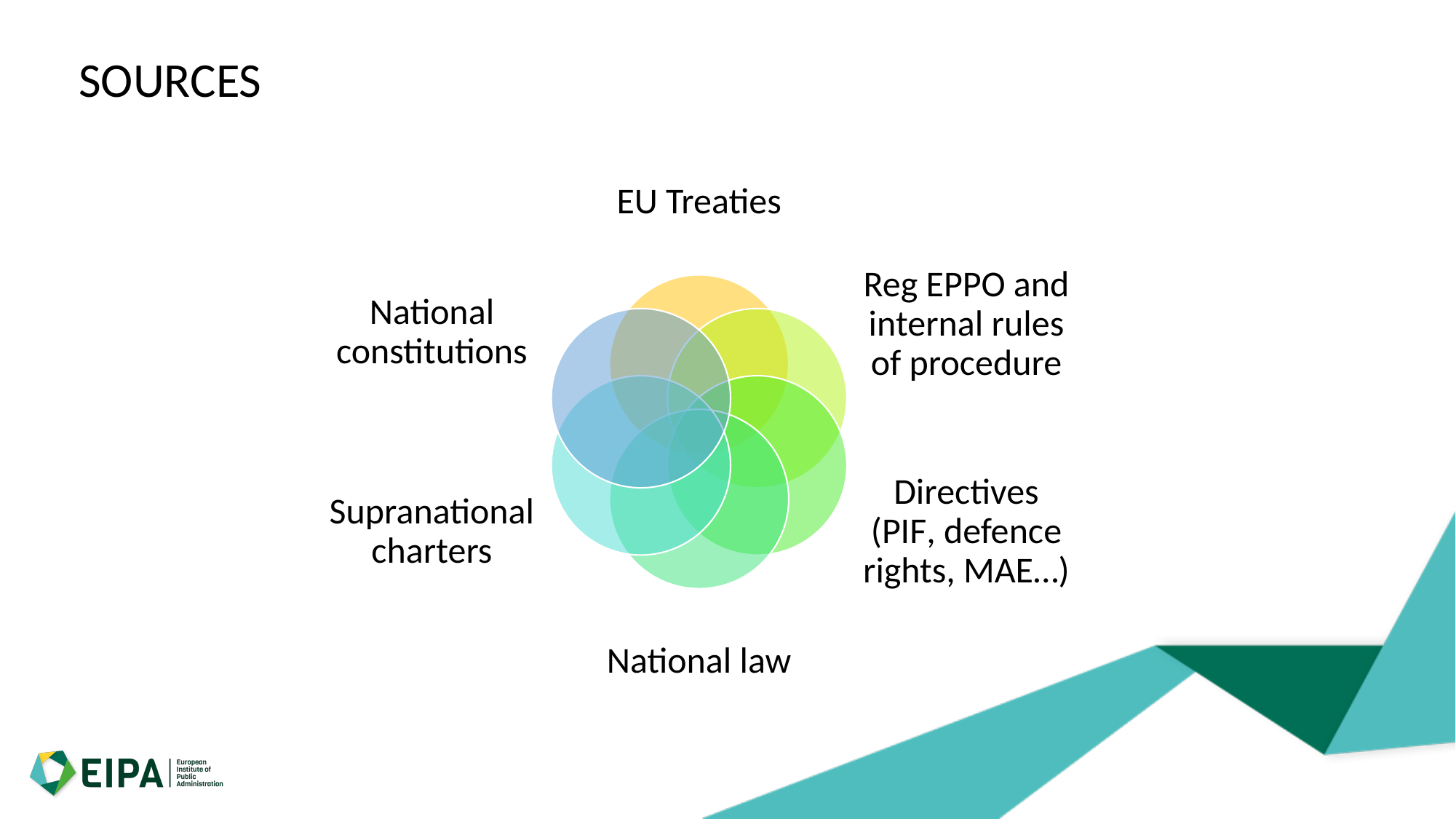

# SOURCES
EU Treaties
Reg EPPO and internal rules of procedure
Directives (PIF, defence rights, MAE…)
National law
Supranational charters
National constitutions